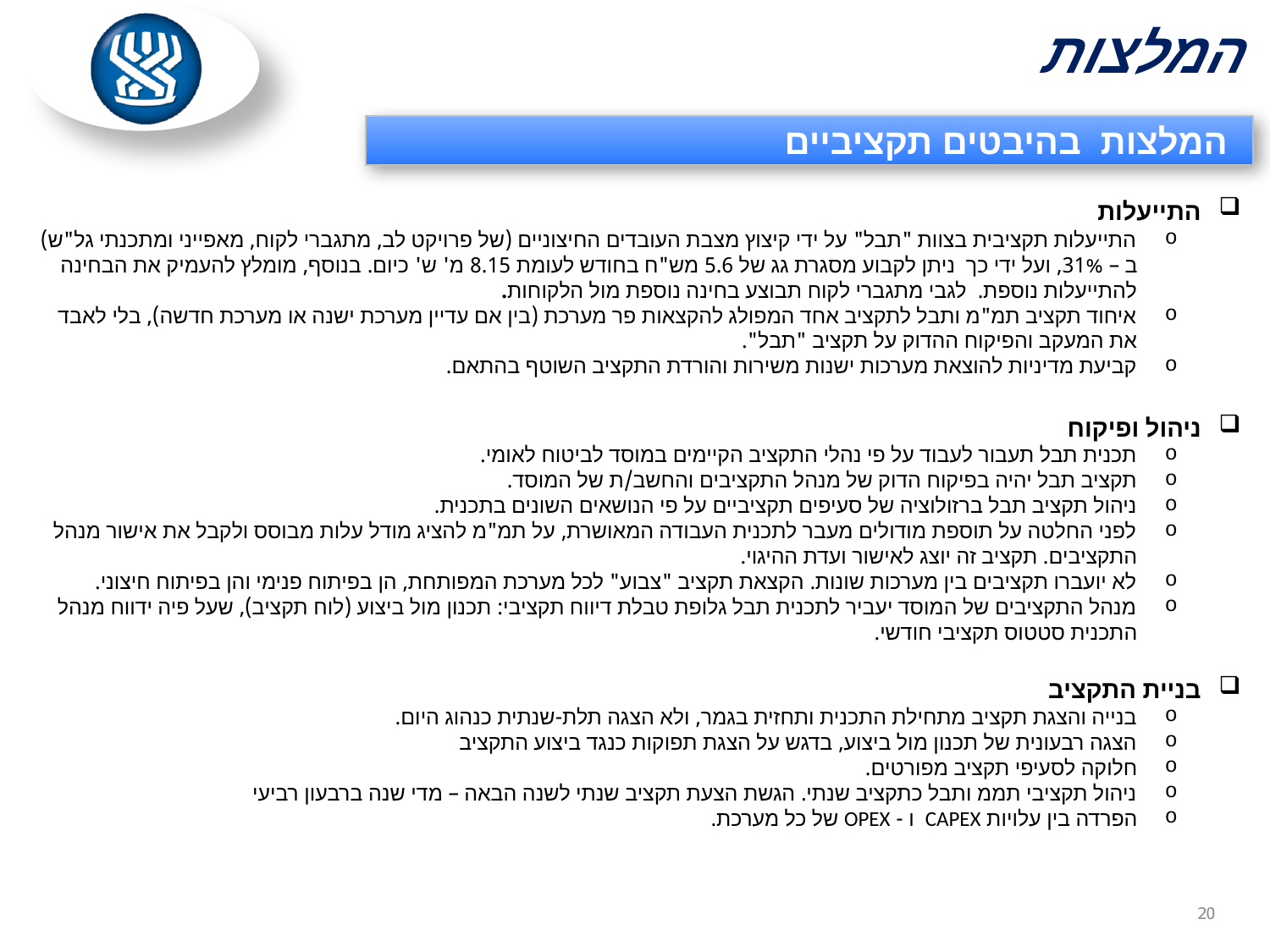

# המלצות
המלצות  בהיבטים תקציביים
התייעלות
התייעלות תקציבית בצוות "תבל" על ידי קיצוץ מצבת העובדים החיצוניים (של פרויקט לב, מתגברי לקוח, מאפייני ומתכנתי גל"ש) ב – 31%, ועל ידי כך  ניתן לקבוע מסגרת גג של 5.6 מש"ח בחודש לעומת 8.15 מ' ש' כיום. בנוסף, מומלץ להעמיק את הבחינה להתייעלות נוספת.  לגבי מתגברי לקוח תבוצע בחינה נוספת מול הלקוחות.
איחוד תקציב תמ"מ ותבל לתקציב אחד המפולג להקצאות פר מערכת (בין אם עדיין מערכת ישנה או מערכת חדשה), בלי לאבד את המעקב והפיקוח ההדוק על תקציב "תבל".
קביעת מדיניות להוצאת מערכות ישנות משירות והורדת התקציב השוטף בהתאם.

ניהול ופיקוח
תכנית תבל תעבור לעבוד על פי נהלי התקציב הקיימים במוסד לביטוח לאומי.
תקציב תבל יהיה בפיקוח הדוק של מנהל התקציבים והחשב/ת של המוסד.
ניהול תקציב תבל ברזולוציה של סעיפים תקציביים על פי הנושאים השונים בתכנית.
לפני החלטה על תוספת מודולים מעבר לתכנית העבודה המאושרת, על תמ"מ להציג מודל עלות מבוסס ולקבל את אישור מנהל התקציבים. תקציב זה יוצג לאישור ועדת ההיגוי.
לא יועברו תקציבים בין מערכות שונות. הקצאת תקציב "צבוע" לכל מערכת המפותחת, הן בפיתוח פנימי והן בפיתוח חיצוני.
מנהל התקציבים של המוסד יעביר לתכנית תבל גלופת טבלת דיווח תקציבי: תכנון מול ביצוע (לוח תקציב), שעל פיה ידווח מנהל התכנית סטטוס תקציבי חודשי.

בניית התקציב
בנייה והצגת תקציב מתחילת התכנית ותחזית בגמר, ולא הצגה תלת-שנתית כנהוג היום.
הצגה רבעונית של תכנון מול ביצוע, בדגש על הצגת תפוקות כנגד ביצוע התקציב
חלוקה לסעיפי תקציב מפורטים.
ניהול תקציבי תממ ותבל כתקציב שנתי. הגשת הצעת תקציב שנתי לשנה הבאה – מדי שנה ברבעון רביעי
הפרדה בין עלויות CAPEX  ו - OPEX של כל מערכת.

20